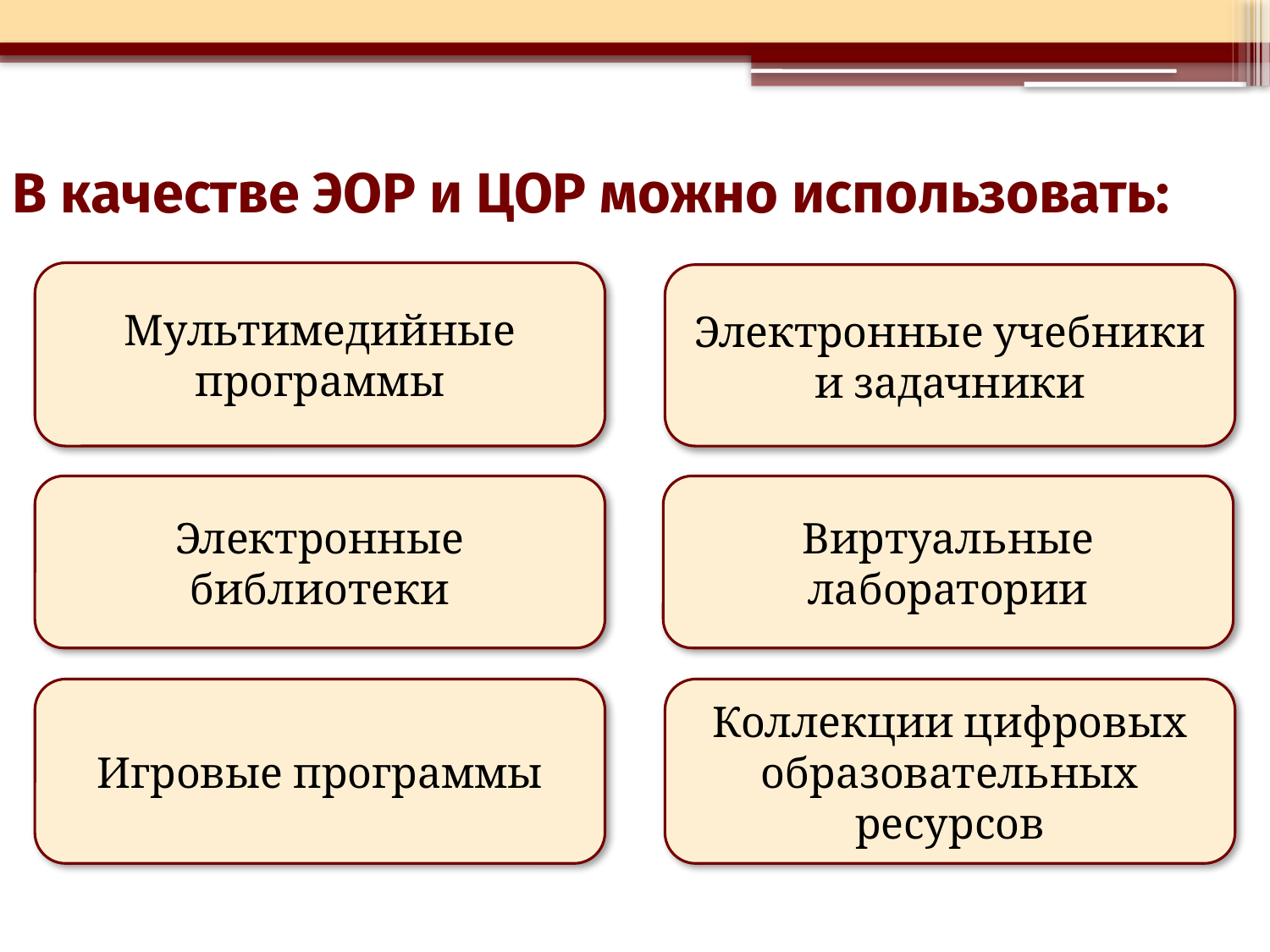

# В качестве ЭОР и ЦОР можно использовать:
Мультимедийные программы
Электронные учебники и задачники
Электронные библиотеки
Виртуальные лаборатории
Коллекции цифровых образовательных ресурсов
Игровые программы